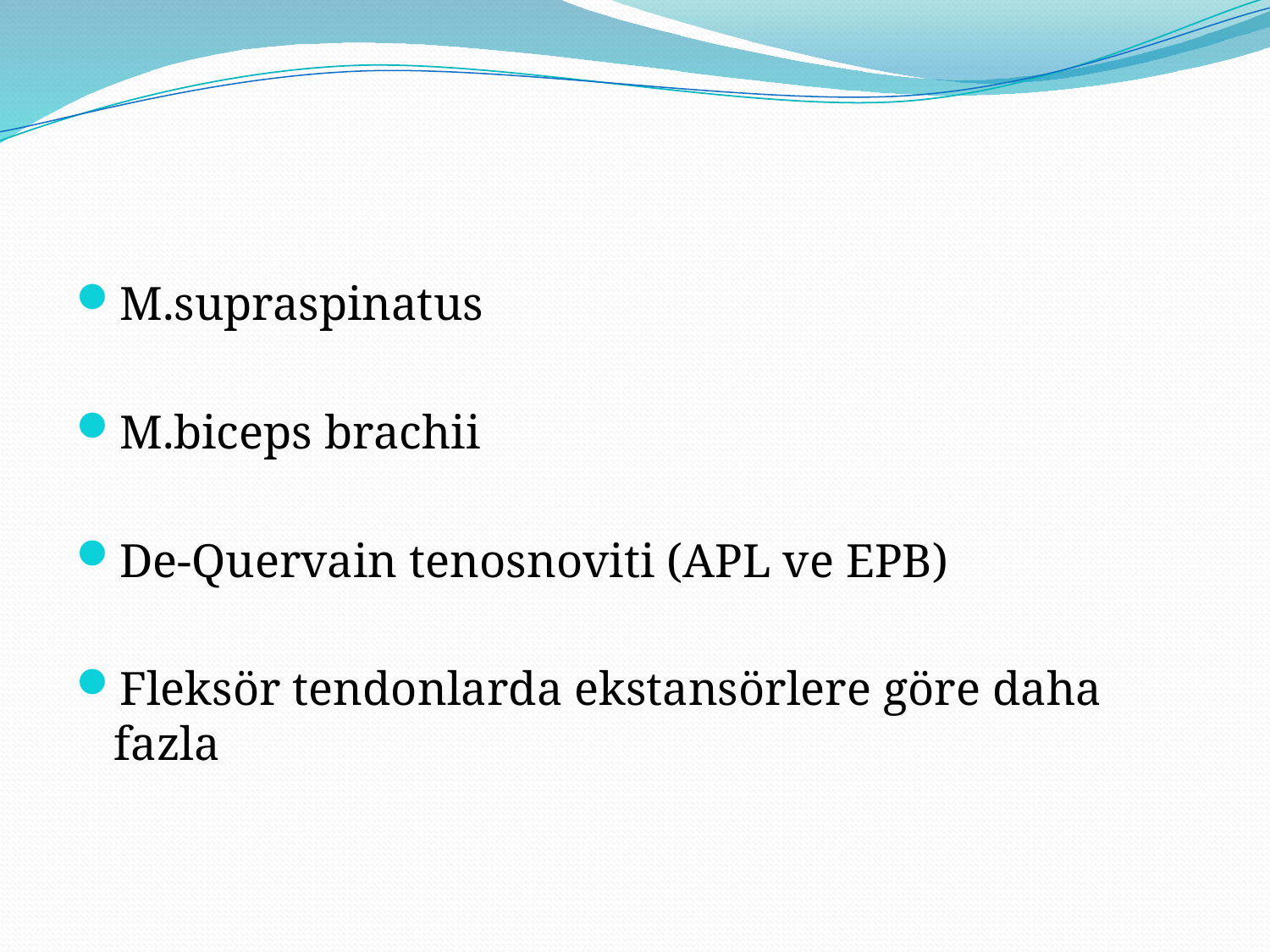

#
M.supraspinatus

M.biceps brachii

De-Quervain tenosnoviti (APL ve EPB)

Fleksör tendonlarda ekstansörlere göre daha fazla